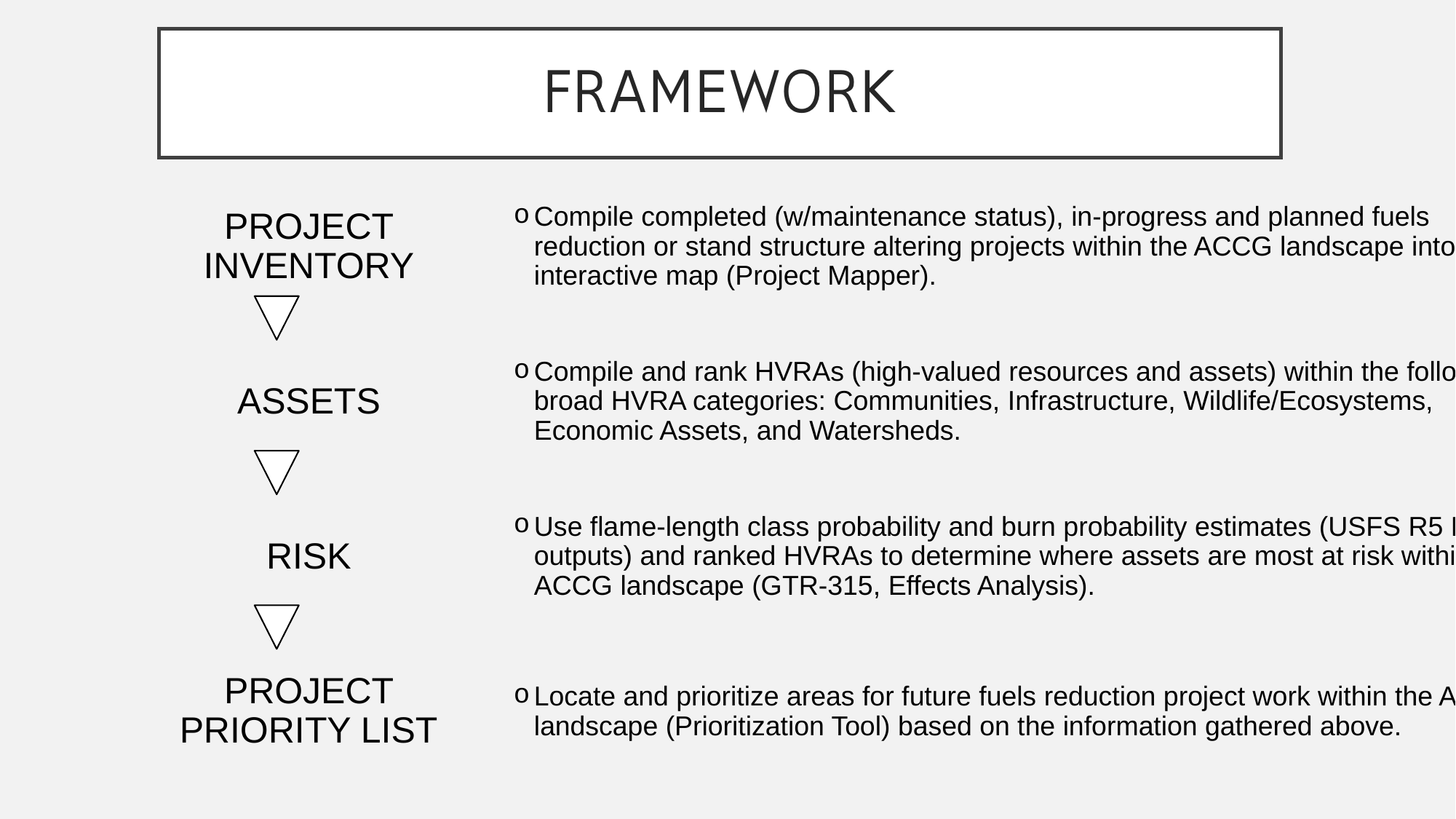

# Framework
Compile completed (w/maintenance status), in-progress and planned fuels reduction or stand structure altering projects within the ACCG landscape into an interactive map (Project Mapper).
PROJECT INVENTORY
Compile and rank HVRAs (high-valued resources and assets) within the following broad HVRA categories: Communities, Infrastructure, Wildlife/Ecosystems, Economic Assets, and Watersheds.
ASSETS
Use flame-length class probability and burn probability estimates (USFS R5 FSim outputs) and ranked HVRAs to determine where assets are most at risk within the ACCG landscape (GTR-315, Effects Analysis).
RISK
Locate and prioritize areas for future fuels reduction project work within the ACCG landscape (Prioritization Tool) based on the information gathered above.
PROJECT PRIORITY LIST